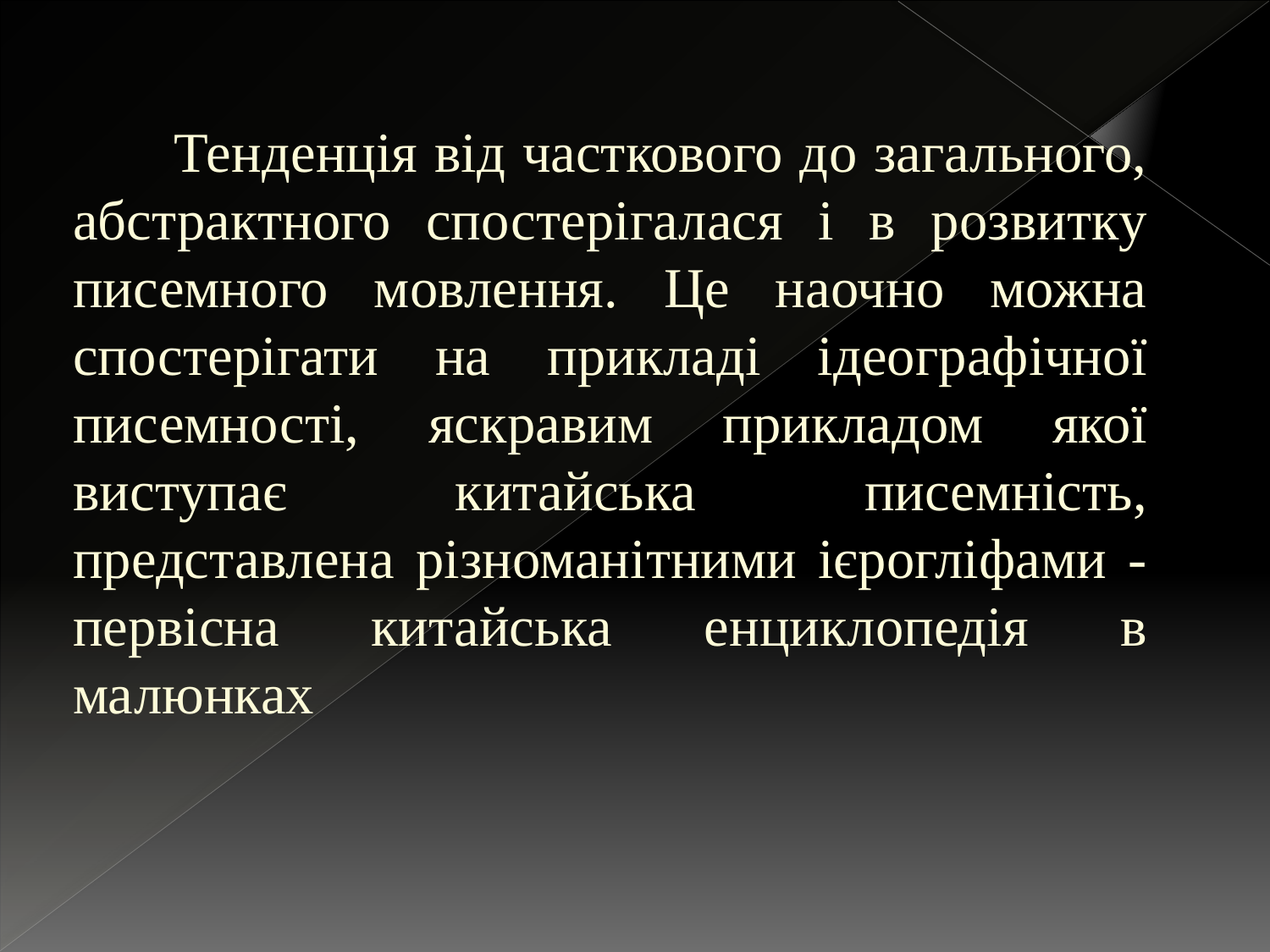

Тенденція від часткового до загального, абстрактного спостерігалася і в розвитку писемного мовлення. Це наочно можна спостерігати на прикладі ідеографічної писемності, яскравим прикладом якої виступає китайська писемність, представлена різноманітними ієрогліфами - первісна китайська енциклопедія в малюнках